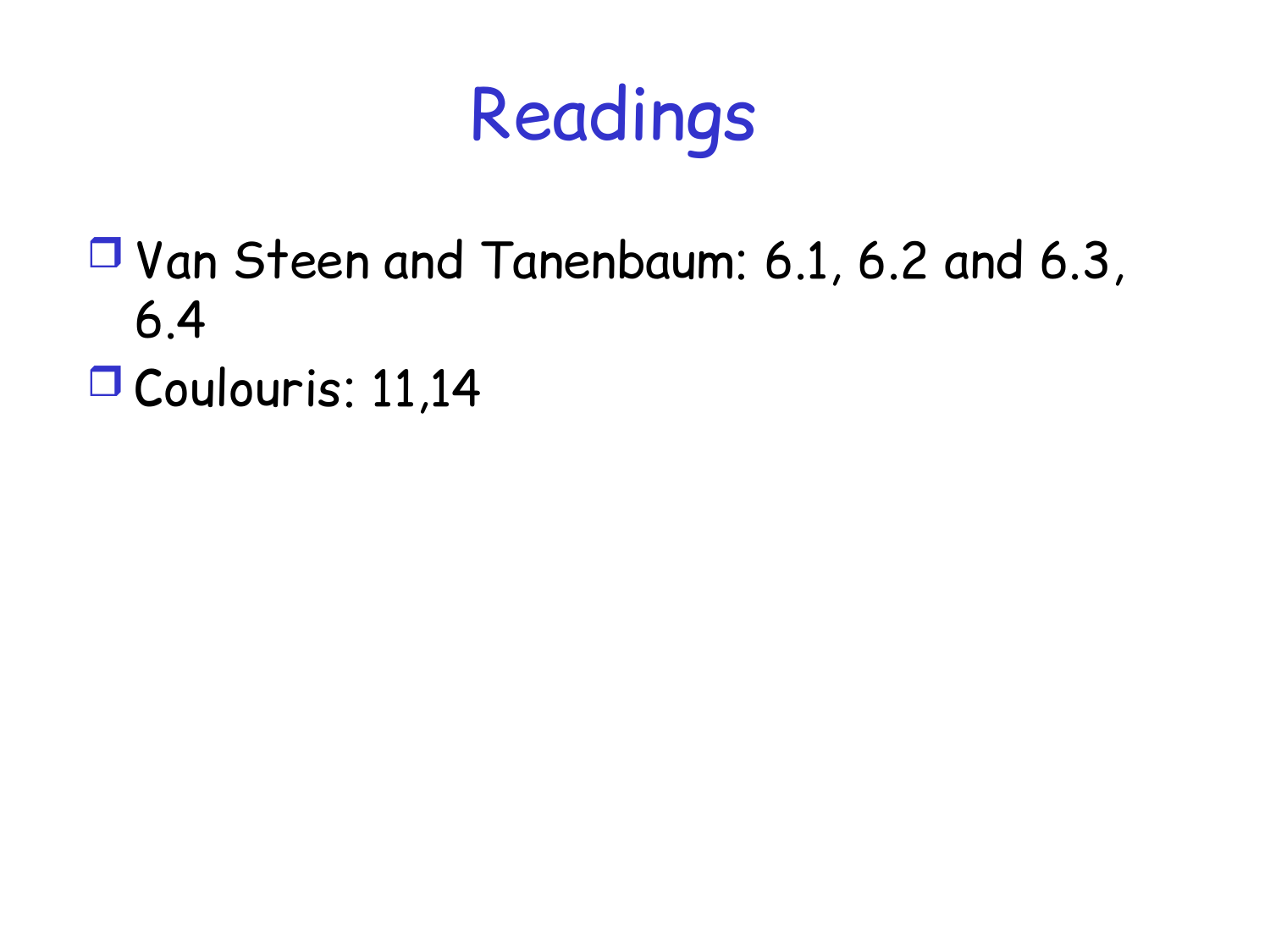

# Readings
Van Steen and Tanenbaum: 6.1, 6.2 and 6.3, 6.4
Coulouris: 11,14